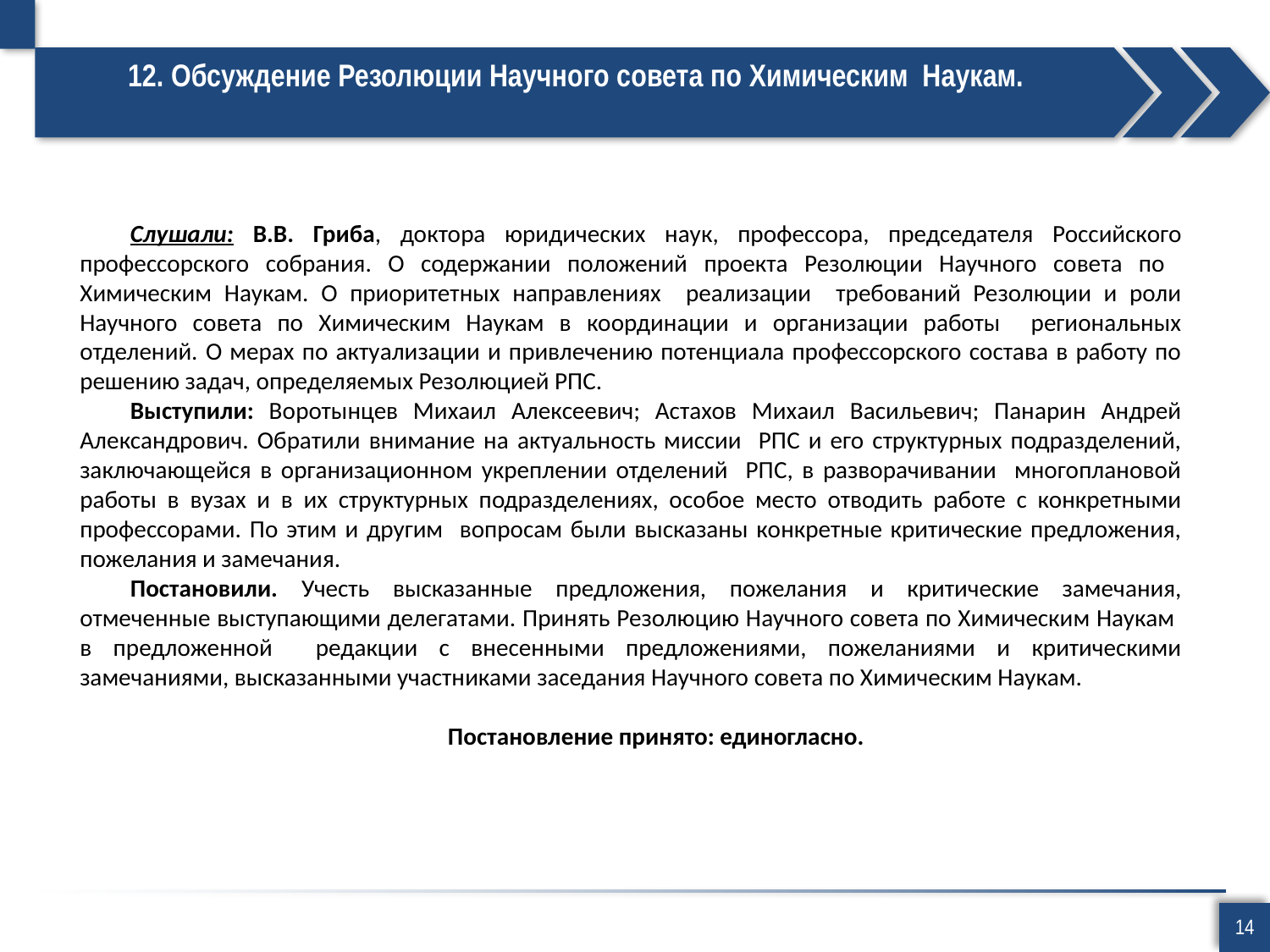

# 12. Обсуждение Резолюции Научного совета по Химическим  Наукам.

Слушали: В.В. Гриба, доктора юридических наук, профессора, председателя Российского профессорского собрания. О содержании положений проекта Резолюции Научного совета по  Химическим Наукам. О приоритетных направлениях  реализации  требований Резолюции и роли Научного совета по Химическим Наукам в координации и организации работы  региональных отделений. О мерах по актуализации и привлечению потенциала профессорского состава в работу по решению задач, определяемых Резолюцией РПС.
Выступили: Воротынцев Михаил Алексеевич; Астахов Михаил Васильевич; Панарин Андрей Александрович. Обратили внимание на актуальность миссии  РПС и его структурных подразделений, заключающейся в организационном укреплении отделений  РПС, в разворачивании  многоплановой работы в вузах и в их структурных подразделениях, особое место отводить работе с конкретными профессорами. По этим и другим  вопросам были высказаны конкретные критические предложения, пожелания и замечания.
Постановили. Учесть высказанные предложения, пожелания и критические замечания, отмеченные выступающими делегатами. Принять Резолюцию Научного совета по Химическим Наукам  в предложенной  редакции с внесенными предложениями, пожеланиями и критическими замечаниями, высказанными участниками заседания Научного совета по Химическим Наукам.

Постановление принято: единогласно.

14